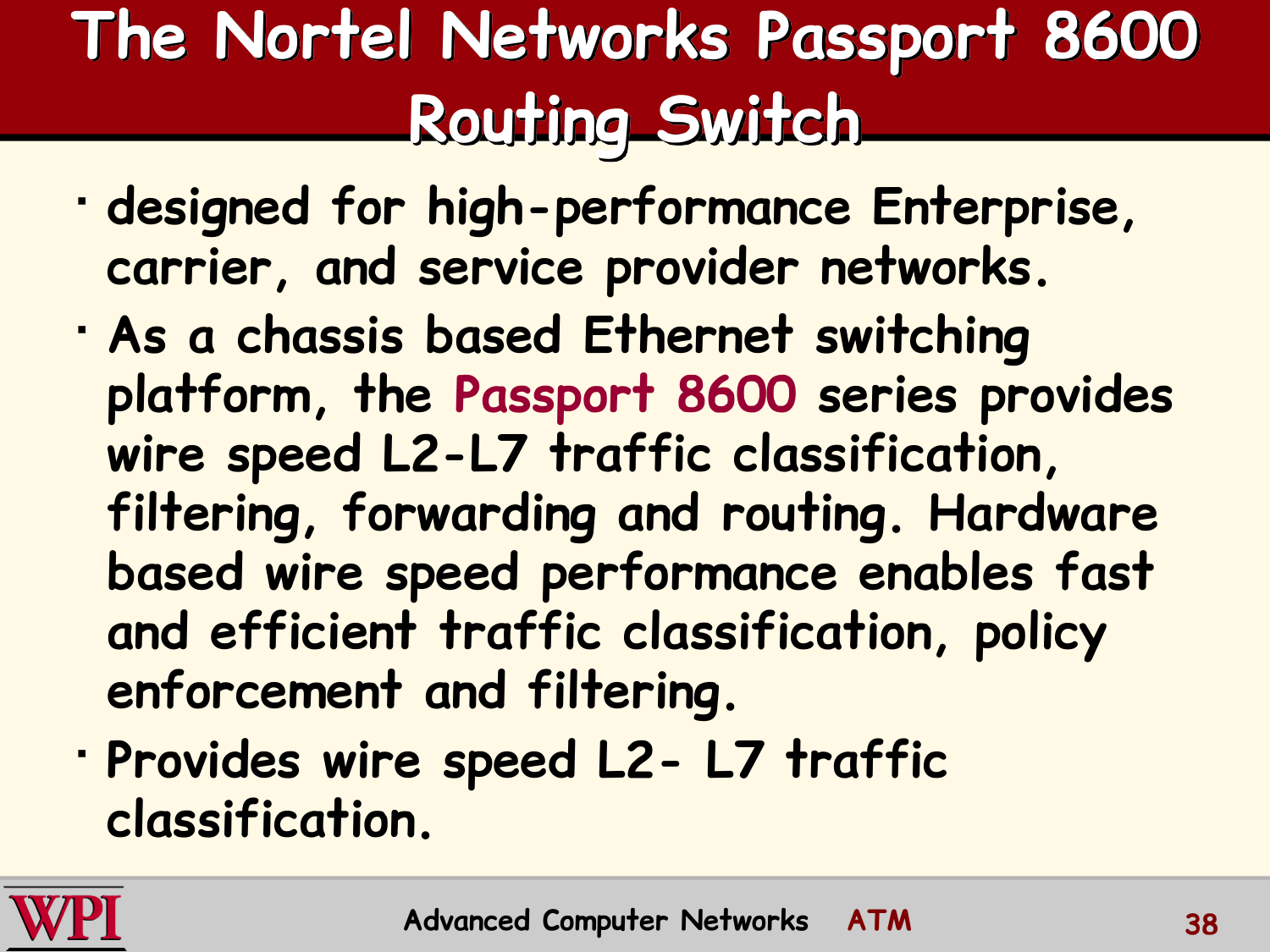

# The Nortel Networks Passport 8600 Routing Switch
designed for high-performance Enterprise, carrier, and service provider networks.
As a chassis based Ethernet switching platform, the Passport 8600 series provides wire speed L2-L7 traffic classification, filtering, forwarding and routing. Hardware based wire speed performance enables fast and efficient traffic classification, policy enforcement and filtering.
Provides wire speed L2- L7 traffic classification.
Advanced Computer Networks   ATM
38